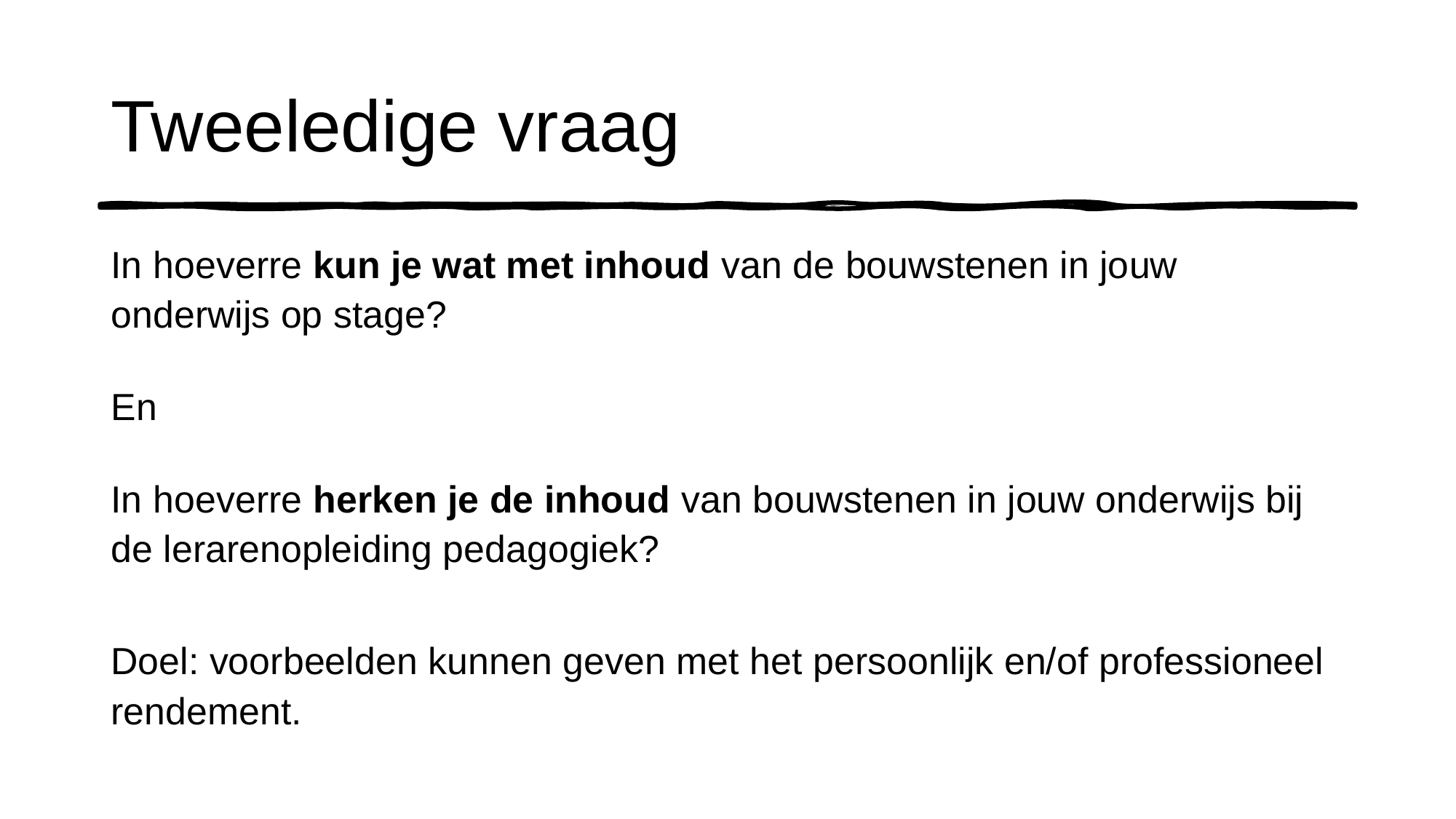

# Tweeledige vraag
In hoeverre kun je wat met inhoud van de bouwstenen in jouw onderwijs op stage?

En

In hoeverre herken je de inhoud van bouwstenen in jouw onderwijs bij de lerarenopleiding pedagogiek?
Doel: voorbeelden kunnen geven met het persoonlijk en/of professioneel rendement.